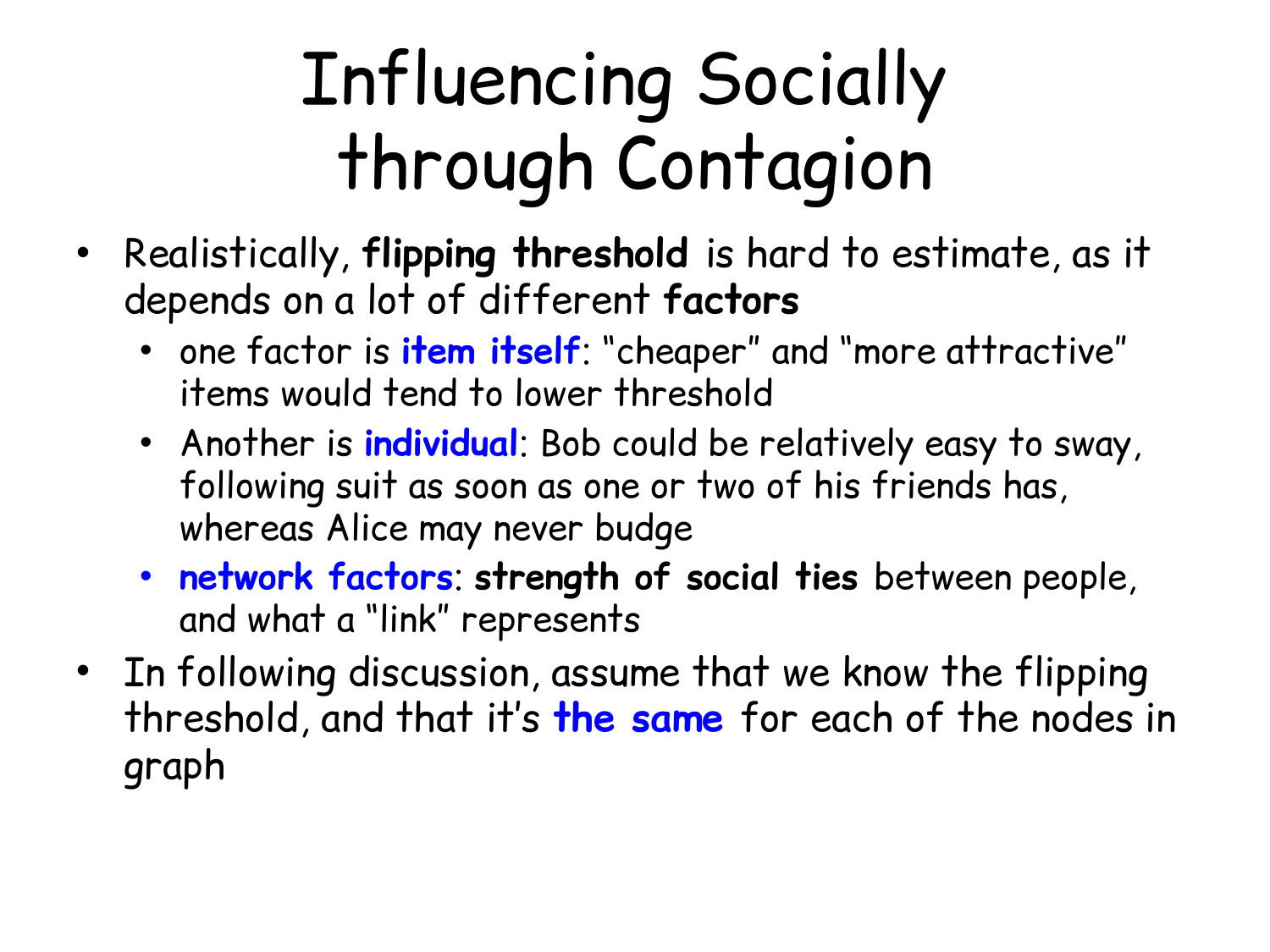

# Influencing Socially through Contagion
Realistically, flipping threshold is hard to estimate, as it depends on a lot of different factors
one factor is item itself: “cheaper” and “more attractive” items would tend to lower threshold
Another is individual: Bob could be relatively easy to sway, following suit as soon as one or two of his friends has, whereas Alice may never budge
network factors: strength of social ties between people, and what a “link” represents
In following discussion, assume that we know the flipping threshold, and that it’s the same for each of the nodes in graph